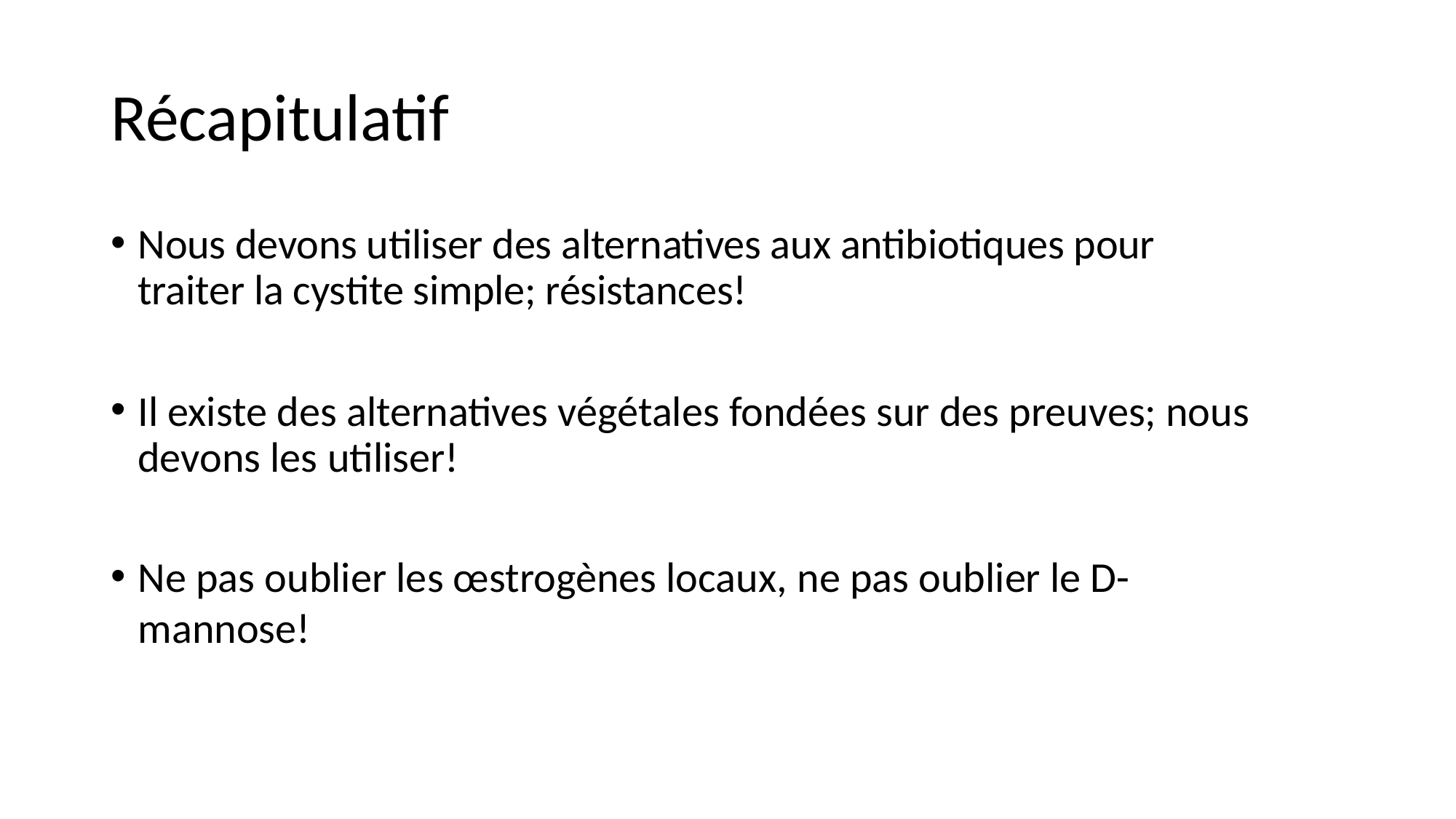

# Récapitulatif
Nous devons utiliser des alternatives aux antibiotiques pour traiter la cystite simple; résistances!

Il existe des alternatives végétales fondées sur des preuves; nous devons les utiliser!

Ne pas oublier les œstrogènes locaux, ne pas oublier le D-mannose!